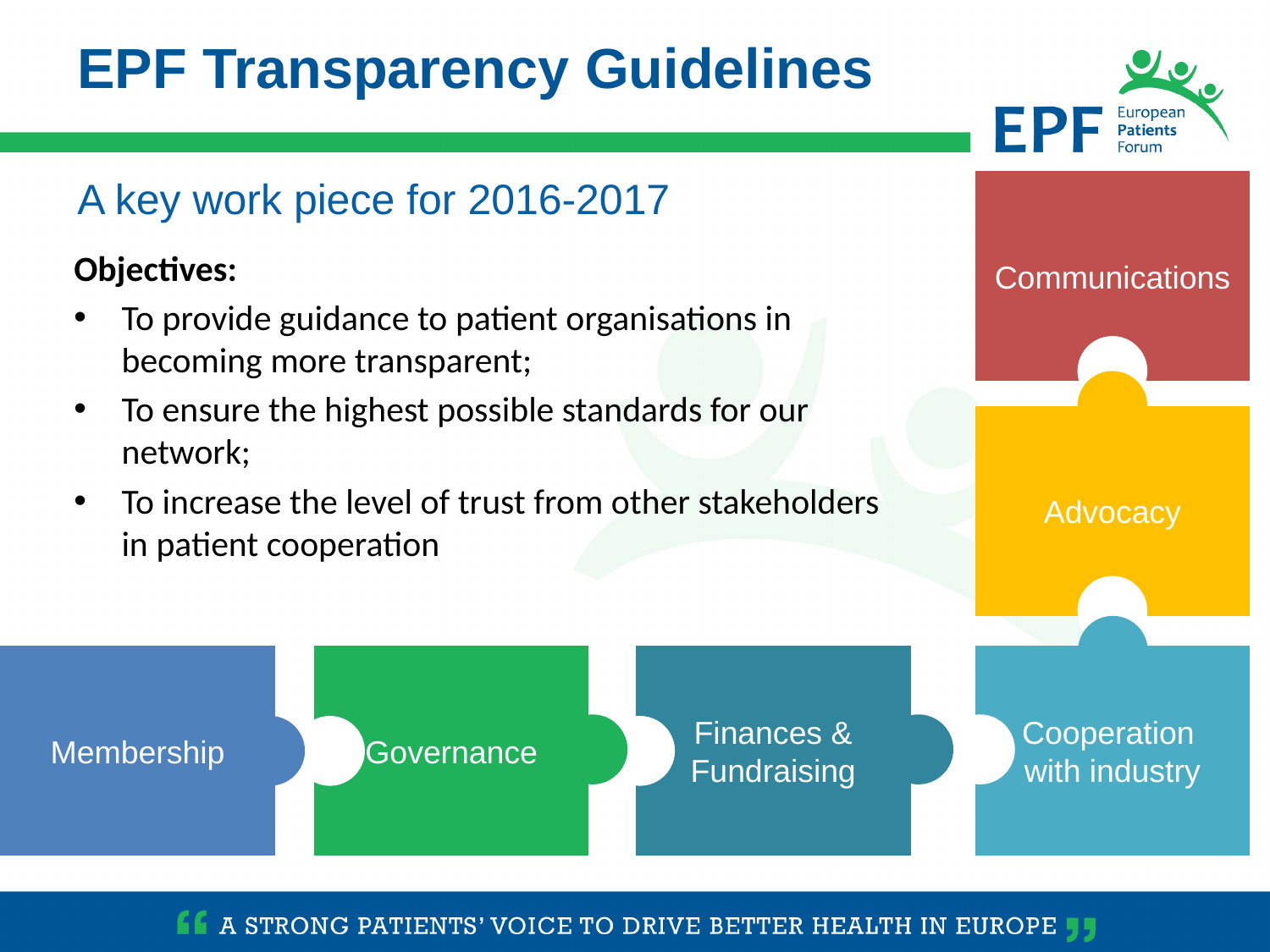

EPF Transparency Guidelines
A key work piece for 2016-2017
Communications
Objectives:
To provide guidance to patient organisations in becoming more transparent;
To ensure the highest possible standards for our network;
To increase the level of trust from other stakeholders in patient cooperation

Advocacy

Membership
Governance

Finances & Fundraising
Cooperation
with industry